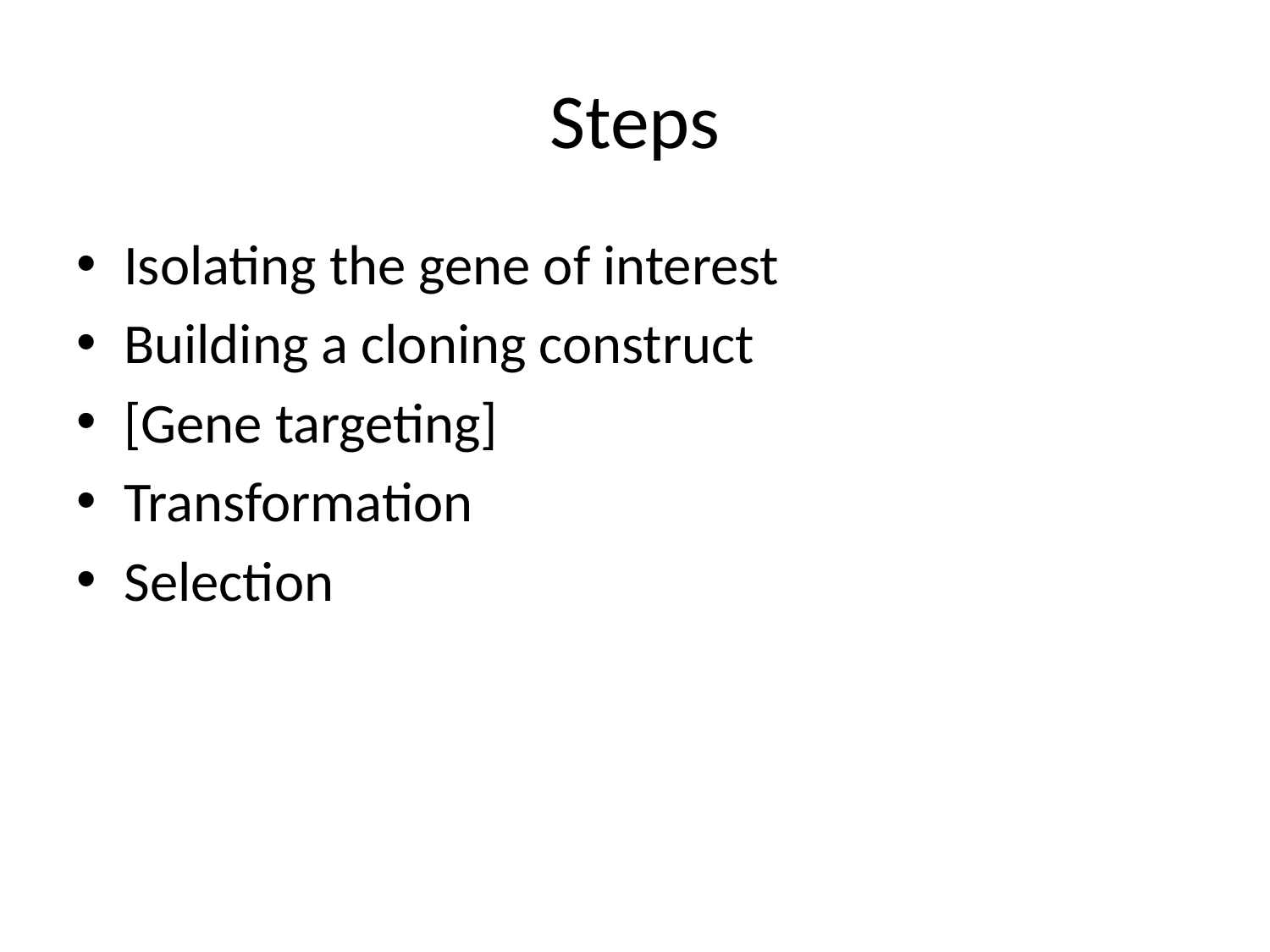

# Steps
Isolating the gene of interest
Building a cloning construct
[Gene targeting]
Transformation
Selection